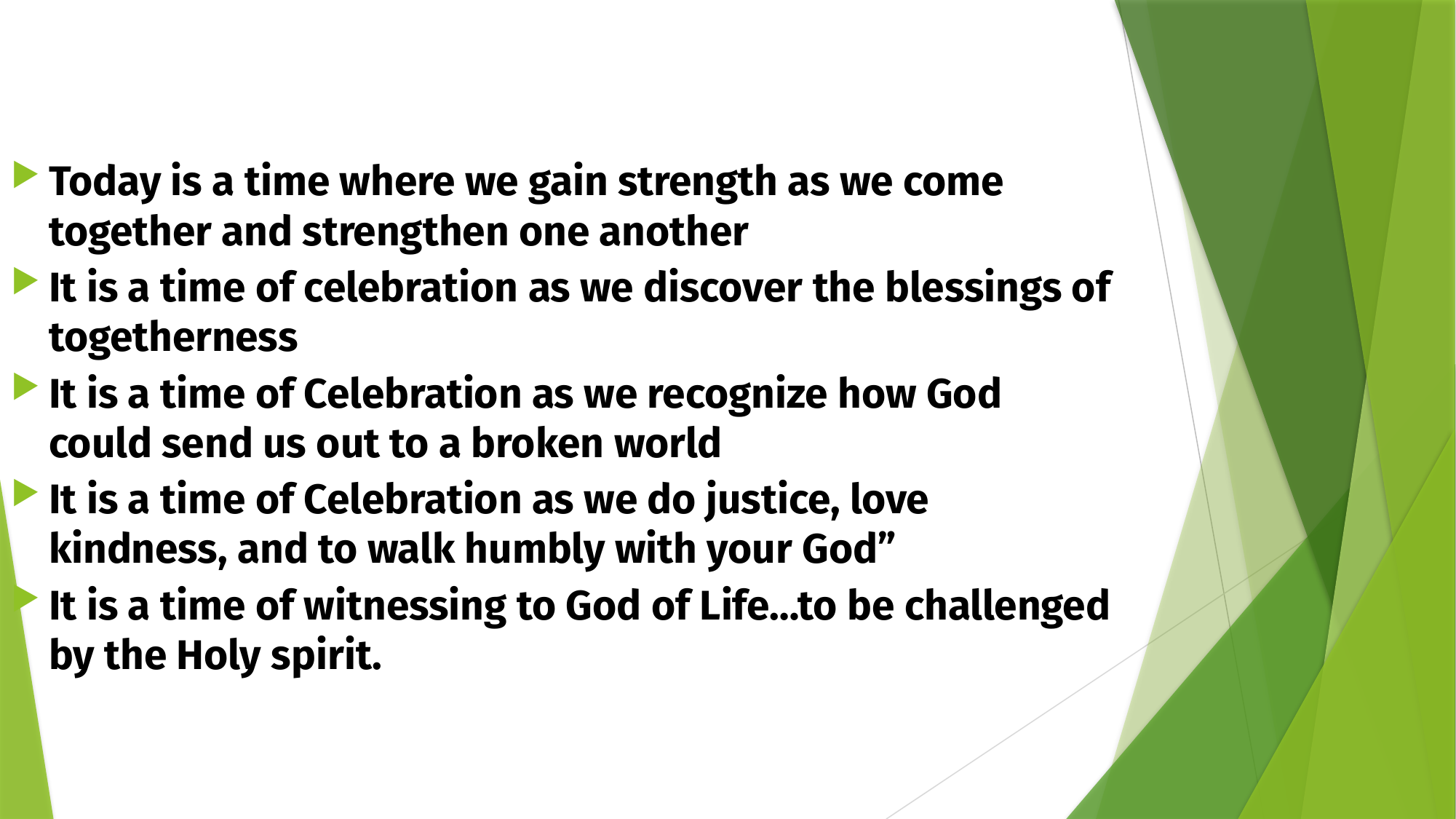

Today is a time where we gain strength as we come together and strengthen one another
It is a time of celebration as we discover the blessings of togetherness
It is a time of Celebration as we recognize how God could send us out to a broken world
It is a time of Celebration as we do justice, love kindness, and to walk humbly with your God”
It is a time of witnessing to God of Life…to be challenged by the Holy spirit.